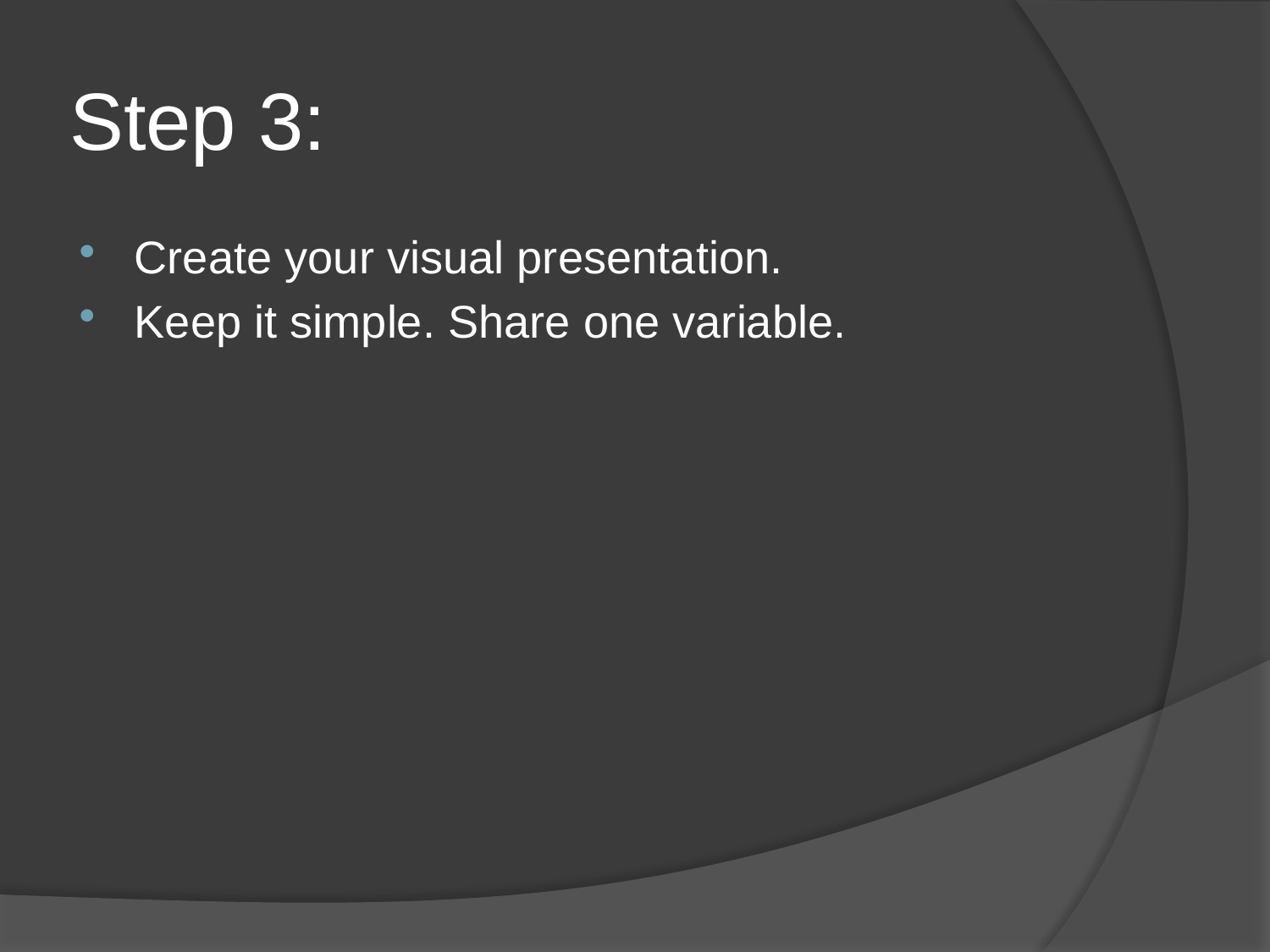

# Step 3:
Create your visual presentation.
Keep it simple. Share one variable.